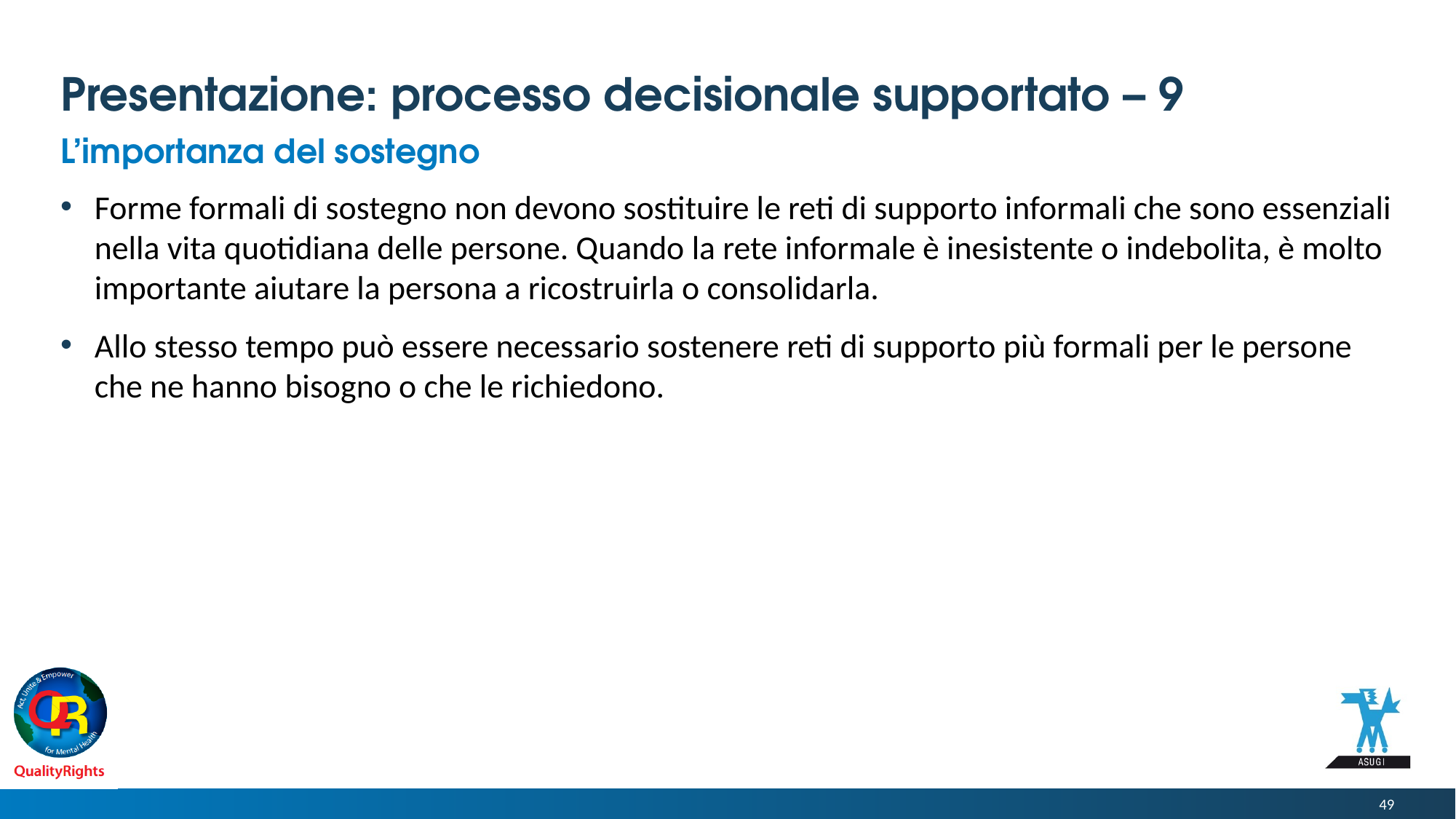

# Presentazione: processo decisionale supportato – 9
L’importanza del sostegno
Forme formali di sostegno non devono sostituire le reti di supporto informali che sono essenziali nella vita quotidiana delle persone. Quando la rete informale è inesistente o indebolita, è molto importante aiutare la persona a ricostruirla o consolidarla.
Allo stesso tempo può essere necessario sostenere reti di supporto più formali per le persone che ne hanno bisogno o che le richiedono.

49